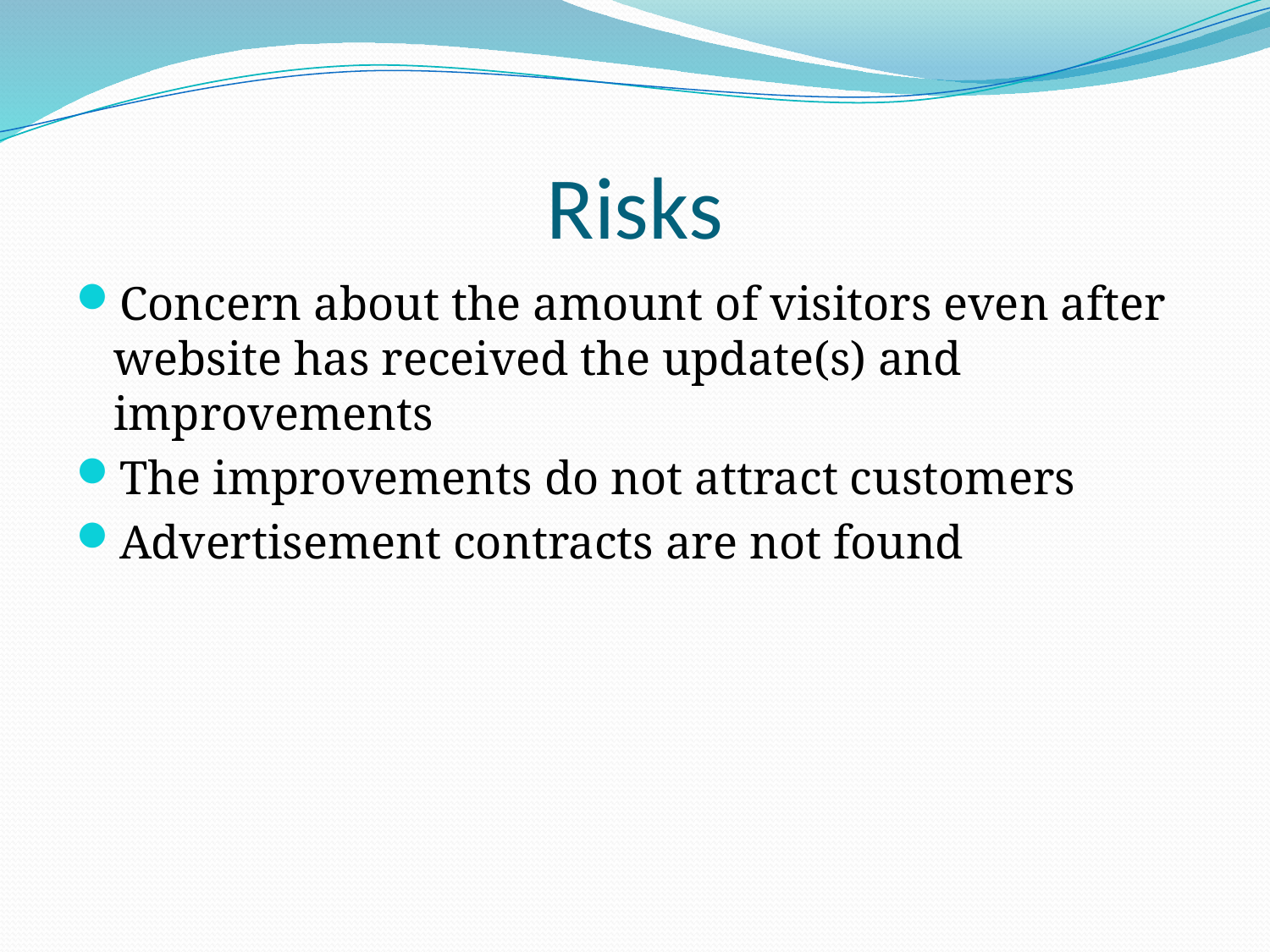

# Risks
Concern about the amount of visitors even after website has received the update(s) and improvements
The improvements do not attract customers
Advertisement contracts are not found